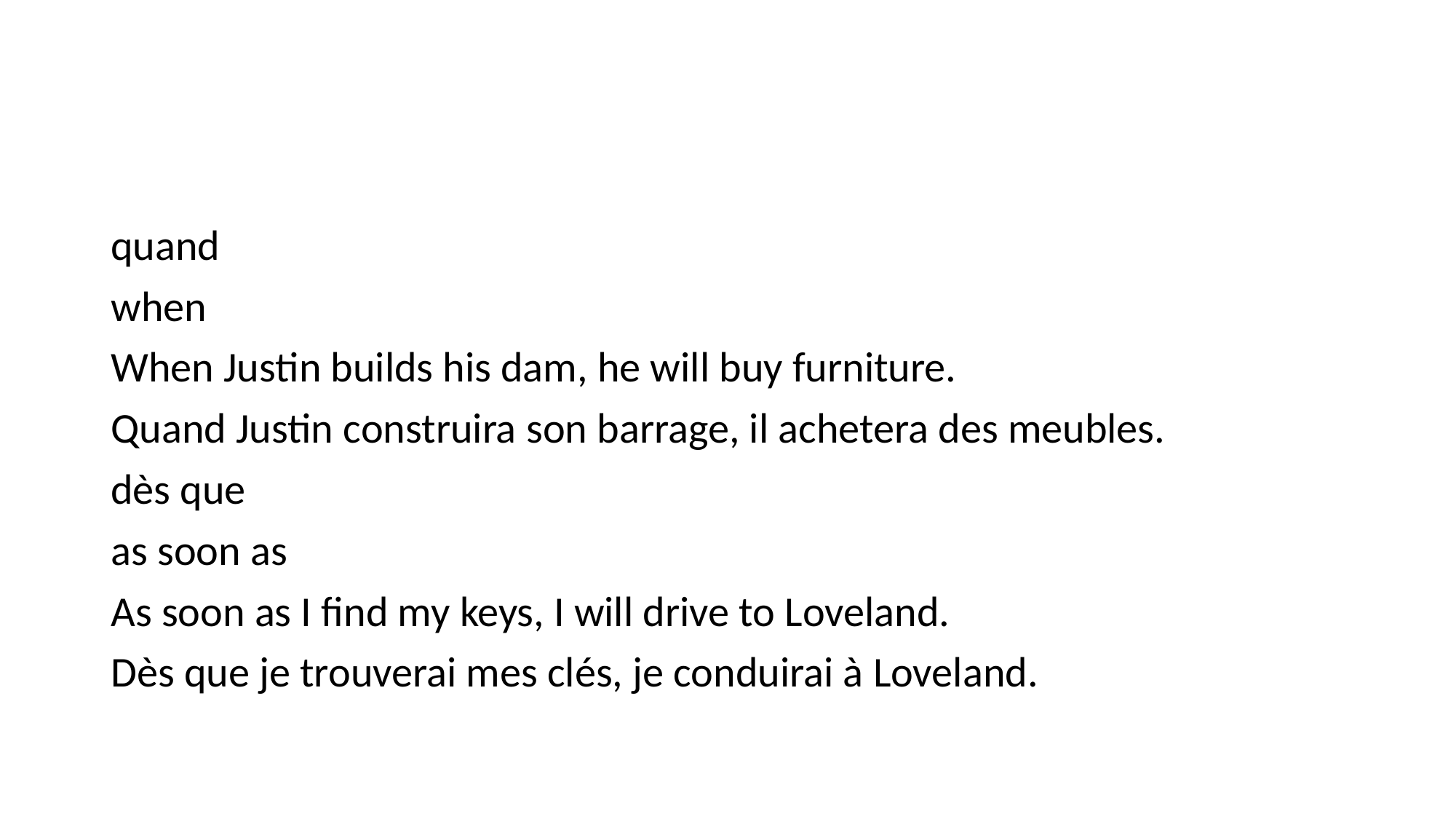

#
quand
when
When Justin builds his dam, he will buy furniture.
Quand Justin construira son barrage, il achetera des meubles.
dès que
as soon as
As soon as I find my keys, I will drive to Loveland.
Dès que je trouverai mes clés, je conduirai à Loveland.